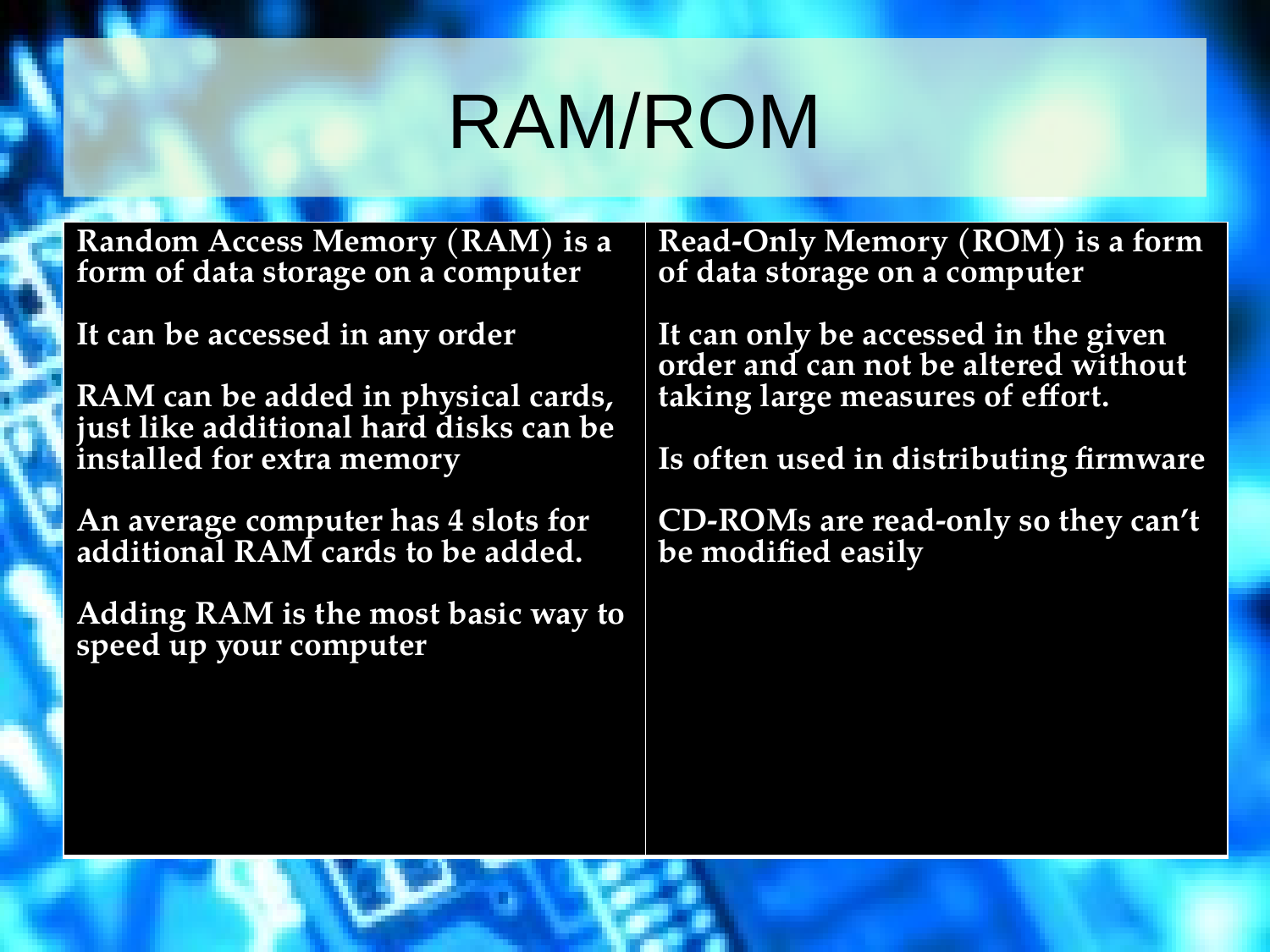

# RAM/ROM
| Random Access Memory (RAM) is a form of data storage on a computer It can be accessed in any order RAM can be added in physical cards, just like additional hard disks can be installed for extra memory An average computer has 4 slots for additional RAM cards to be added. Adding RAM is the most basic way to speed up your computer | Read-Only Memory (ROM) is a form of data storage on a computer It can only be accessed in the given order and can not be altered without taking large measures of effort. Is often used in distributing firmware CD-ROMs are read-only so they can’t be modified easily |
| --- | --- |